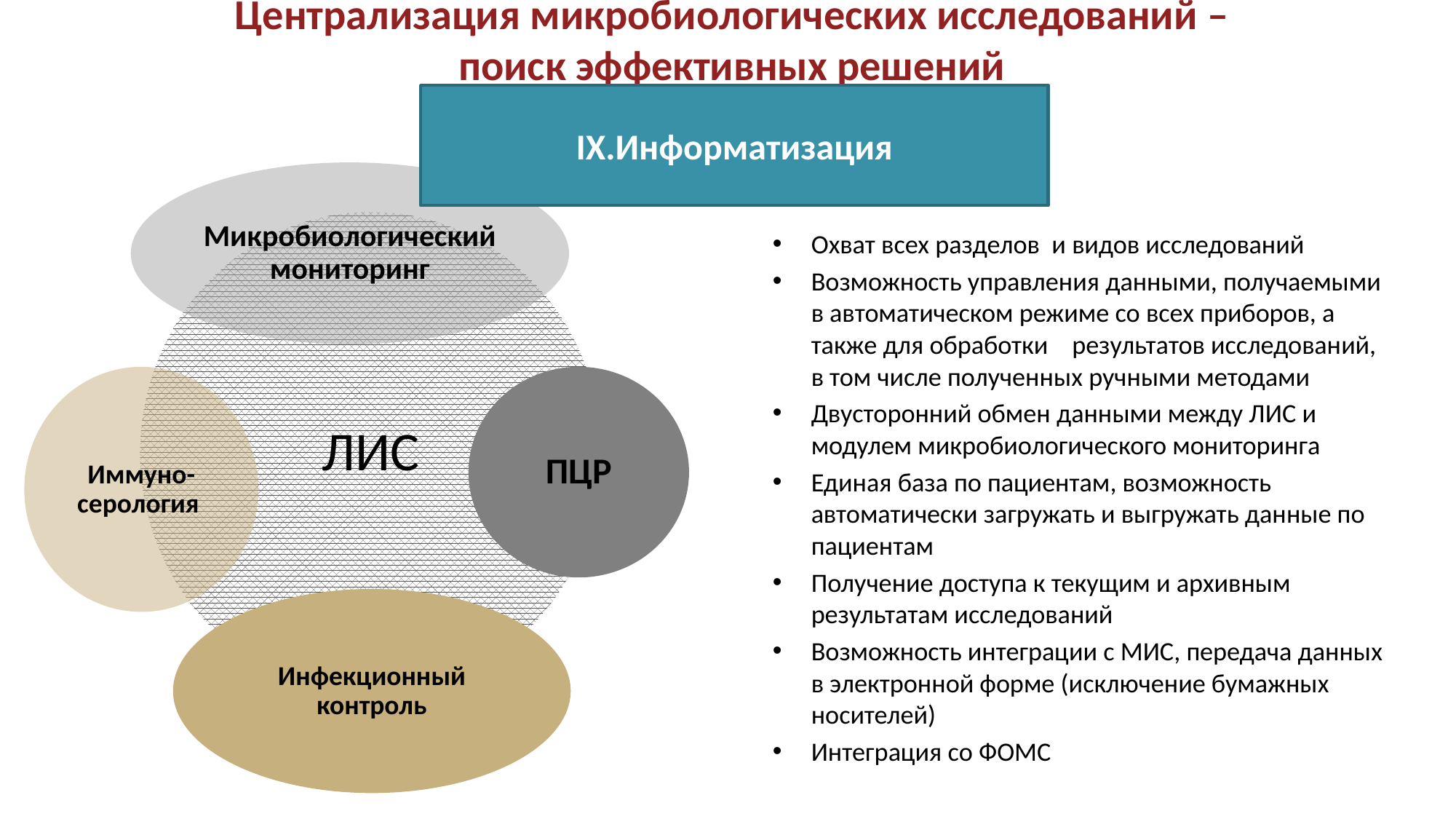

Централизация микробиологических исследований – поиск эффективных решений
IX.Информатизация
ЛИС
Микробиологический мониторинг
ПЦР
Инфекционный контроль
Иммуно-серология
Охват всех разделов  и видов исследований
Возможность управления данными, получаемыми в автоматическом режиме со всех приборов, а также для обработки    результатов исследований, в том числе полученных ручными методами
Двусторонний обмен данными между ЛИС и модулем микробиологического мониторинга
Единая база по пациентам, возможность автоматически загружать и выгружать данные по пациентам
Получение доступа к текущим и архивным результатам исследований
Возможность интеграции с МИС, передача данных в электронной форме (исключение бумажных носителей)
Интеграция со ФОМС